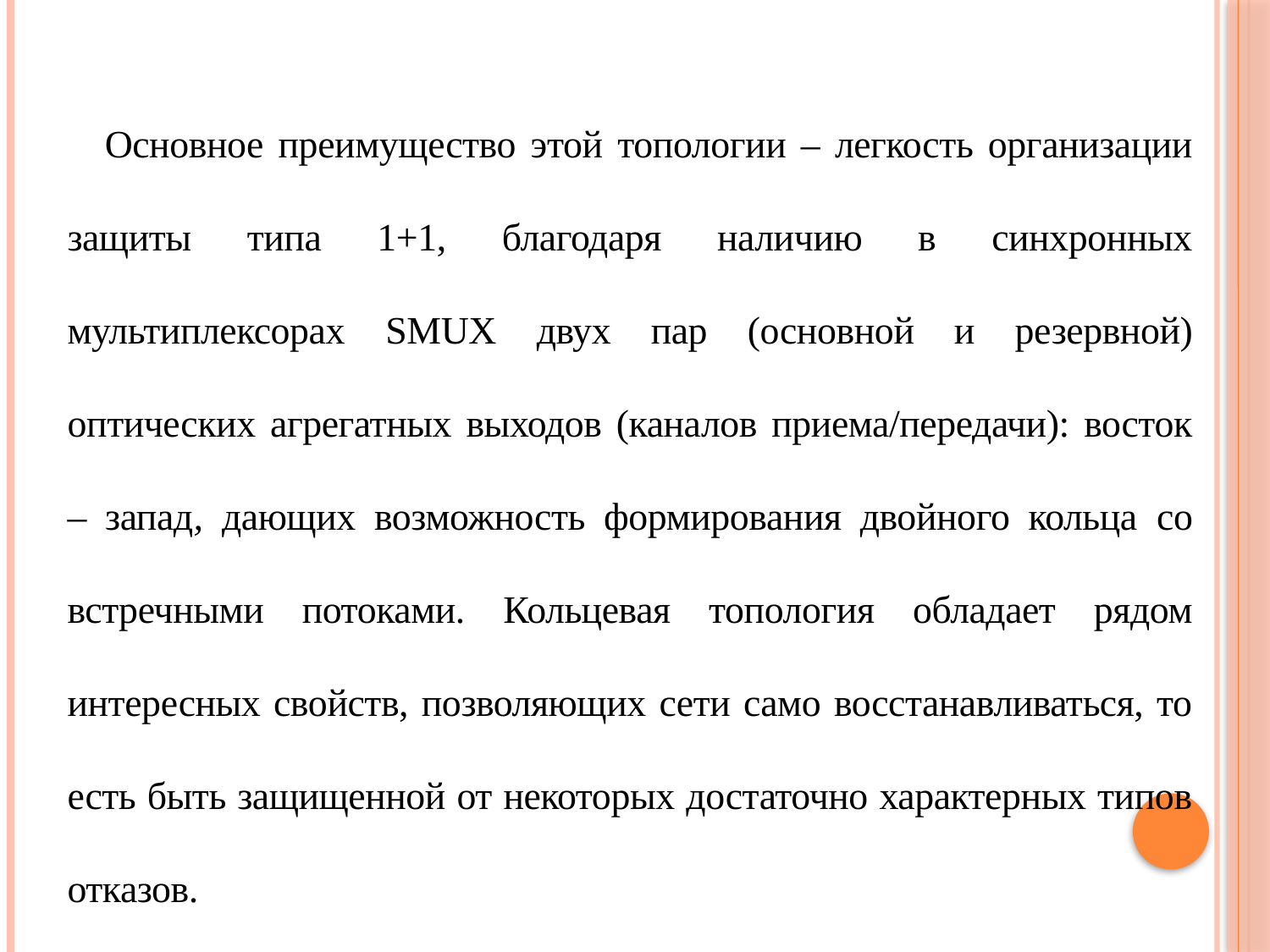

Основное преимущество этой топологии – легкость организации защиты типа 1+1, благодаря наличию в синхронных мультиплексорах SMUX двух пар (основной и ре­зервной) оптических агрегатных выходов (каналов приема/передачи): восток – запад, дающих возможность формирования двойного кольца со встречными потоками. Кольцевая топология обладает рядом интересных свойств, позволяющих сети само восстанавливаться, то есть быть защищенной от некоторых достаточно характерных типов отказов.